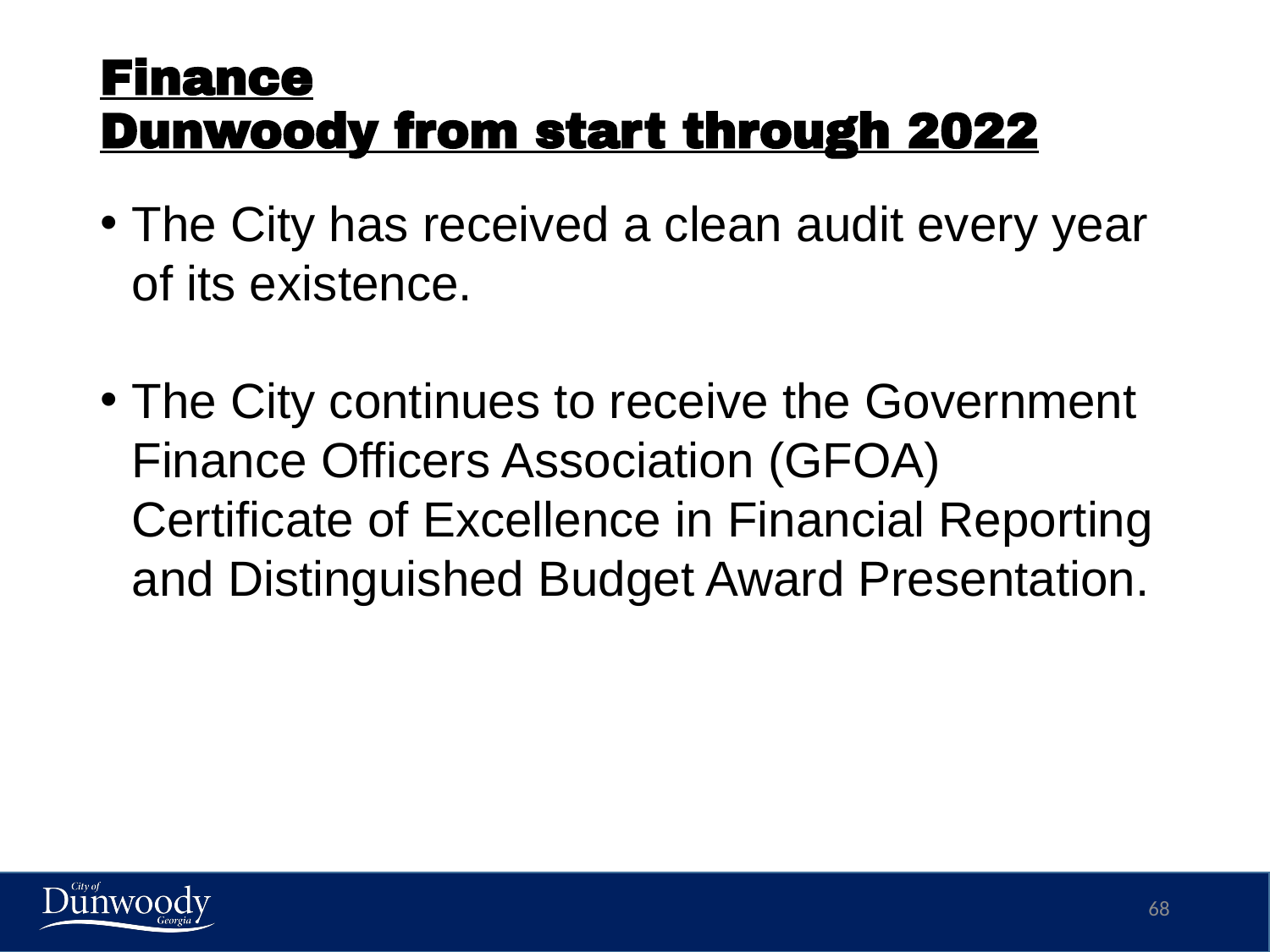

# Finance Dunwoody from start through 2022
The City has received a clean audit every year of its existence.

The City continues to receive the Government Finance Officers Association (GFOA) Certificate of Excellence in Financial Reporting and Distinguished Budget Award Presentation.

68